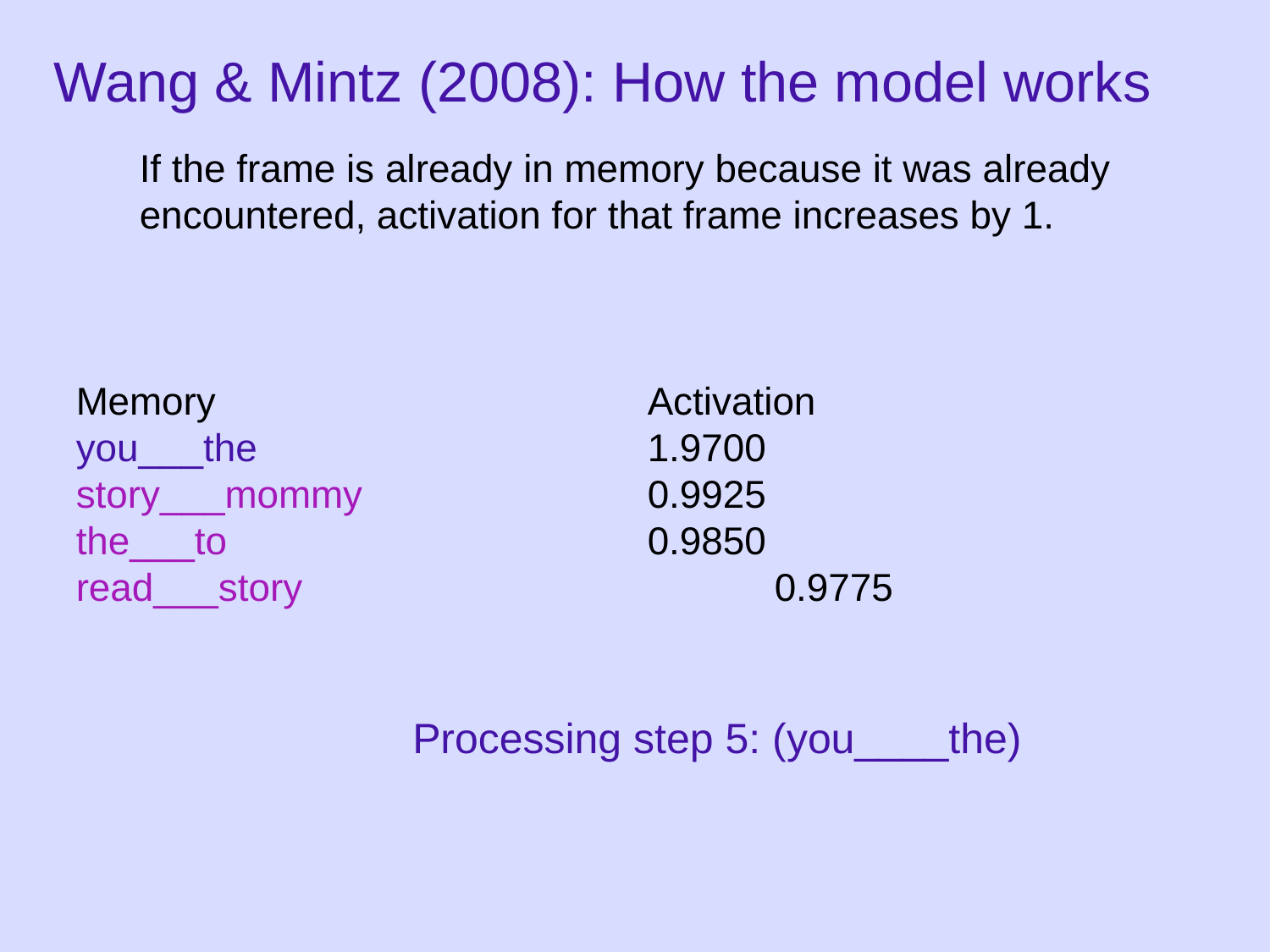

# Wang & Mintz (2008): How the model works
	If the frame is already in memory because it was already encountered, activation for that frame increases by 1.
Memory				Activation
you___the				1.9700
story___mommy			0.9925
the___to				0.9850
read___story				0.9775

Processing step 5: (you____the)